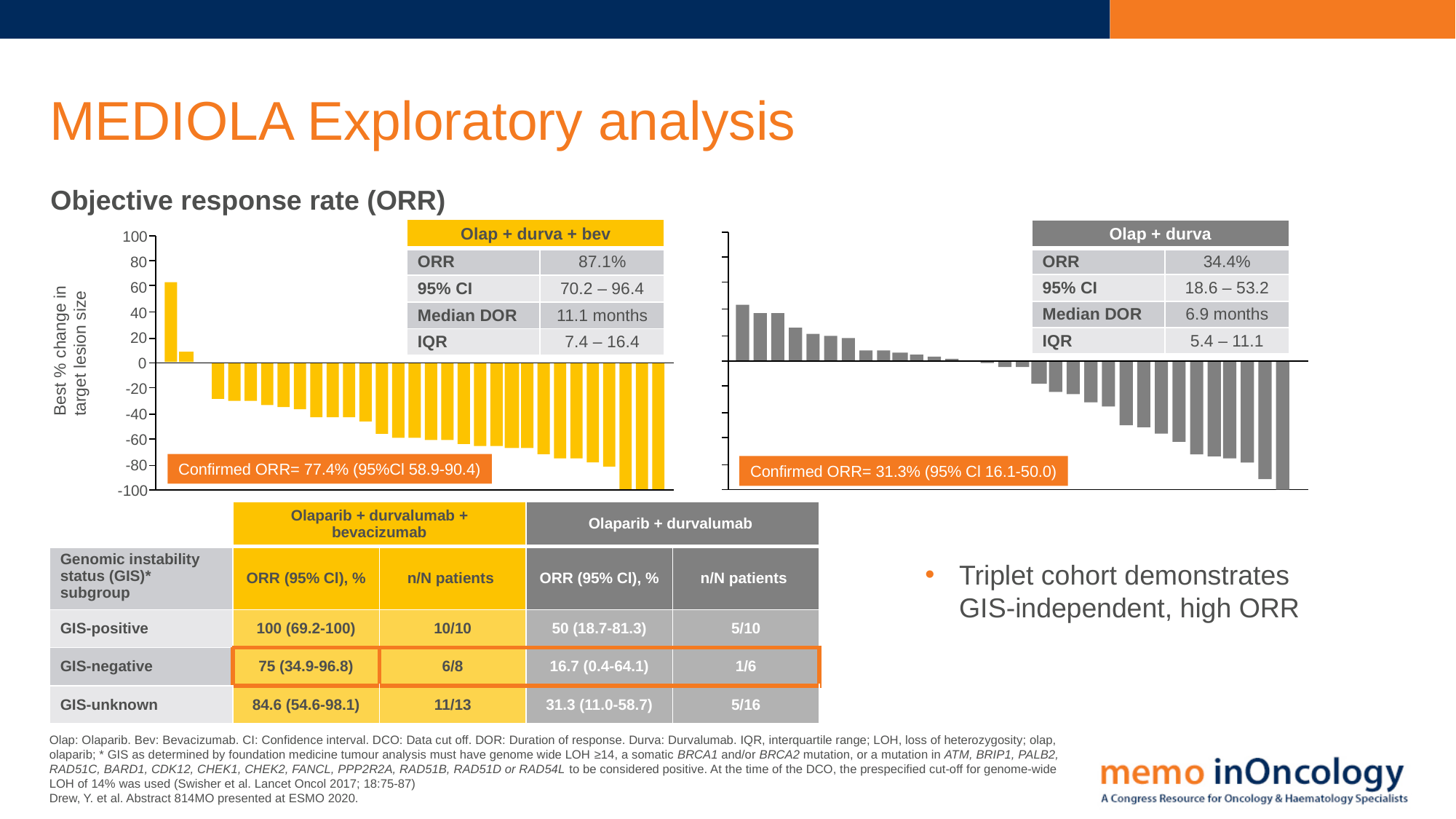

# MEDIOLA Exploratory analysis
Objective response rate (ORR)
| Olap + durva + bev |  |
| --- | --- |
| ORR | 87.1% |
| 95% CI | 70.2 – 96.4 |
| Median DOR | 11.1 months |
| IQR | 7.4 – 16.4 |
| Olap + durva |  |
| --- | --- |
| ORR | 34.4% |
| 95% CI | 18.6 – 53.2 |
| Median DOR | 6.9 months |
| IQR | 5.4 – 11.1 |
100

80
60
40
20
0
-20
-40
-60
-80
Confirmed ORR= 77.4% (95%Cl 58.9-90.4)
-100

Confirmed ORR= 31.3% (95% Cl 16.1-50.0)
Best % change in
target lesion size
|  | Olaparib + durvalumab + bevacizumab |  | Olaparib + durvalumab |  |
| --- | --- | --- | --- | --- |
| Genomic instability  status (GIS)\* subgroup | ORR (95% Cl), % | n/N patients | ORR (95% Cl), % | n/N patients |
| GIS-positive | 100 (69.2-100) | 10/10 | 50 (18.7-81.3) | 5/10 |
| GIS-negative | 75 (34.9-96.8) | 6/8 | 16.7 (0.4-64.1) | 1/6 |
| GIS-unknown | 84.6 (54.6-98.1) | 11/13 | 31.3 (11.0-58.7) | 5/16 |
Triplet cohort demonstrates GIS-independent, high ORR
Olap: Olaparib. Bev: Bevacizumab. CI: Confidence interval. DCO: Data cut off. DOR: Duration of response. Durva: Durvalumab. IQR, interquartile range; LOH, loss of heterozygosity; olap, olaparib; * GIS as determined by foundation medicine tumour analysis must have genome wide LOH ≥14, a somatic BRCA1 and/or BRCA2 mutation, or a mutation in ATM, BRIP1, PALB2, RAD51C, BARD1, CDK12, CHEK1, CHEK2, FANCL, PPP2R2A, RAD51B, RAD51D or RAD54L to be considered positive. At the time of the DCO, the prespecified cut-off for genome-wide LOH of 14% was used (Swisher et al. Lancet Oncol 2017; 18:75-87)
Drew, Y. et al. Abstract 814MO presented at ESMO 2020.